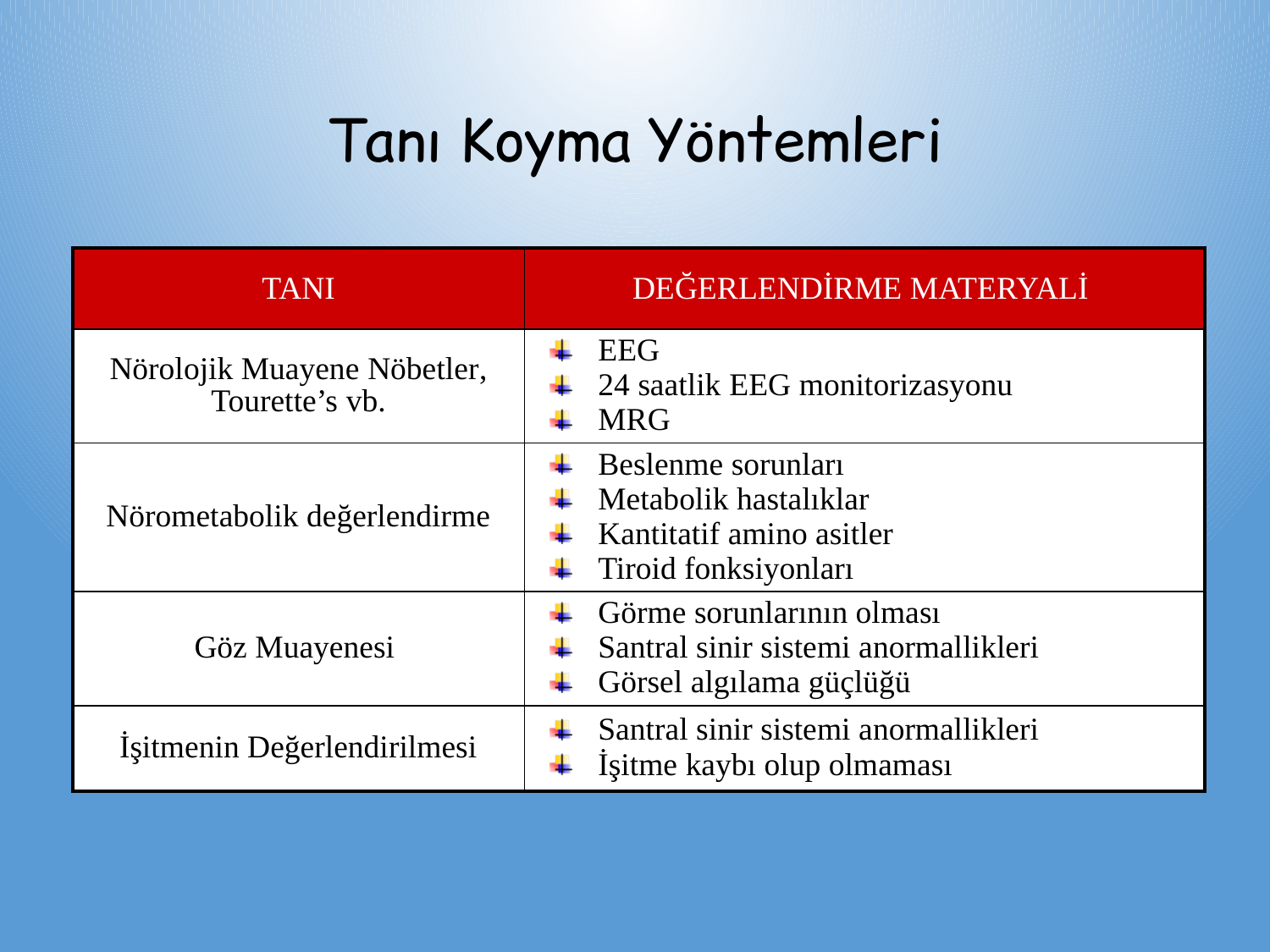

# Tanı Koyma Yöntemleri
| TANI | DEĞERLENDİRME MATERYALİ |
| --- | --- |
| Nörolojik Muayene Nöbetler, Tourette’s vb. | EEG 24 saatlik EEG monitorizasyonu MRG |
| Nörometabolik değerlendirme | Beslenme sorunları Metabolik hastalıklar Kantitatif amino asitler Tiroid fonksiyonları |
| Göz Muayenesi | Görme sorunlarının olması Santral sinir sistemi anormallikleri Görsel algılama güçlüğü |
| İşitmenin Değerlendirilmesi | Santral sinir sistemi anormallikleri İşitme kaybı olup olmaması |